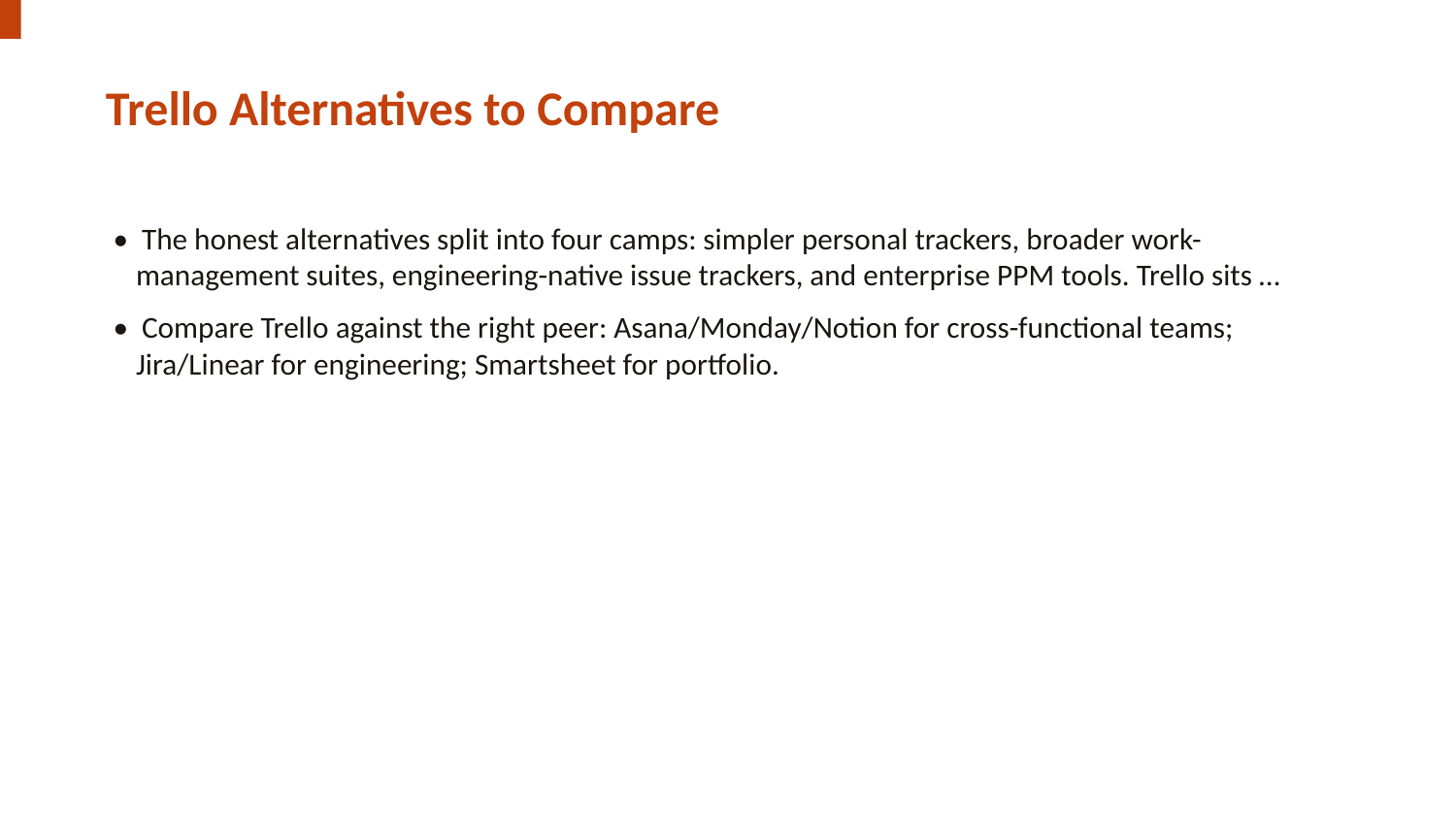

Trello Alternatives to Compare
•  The honest alternatives split into four camps: simpler personal trackers, broader work-management suites, engineering-native issue trackers, and enterprise PPM tools. Trello sits …
•  Compare Trello against the right peer: Asana/Monday/Notion for cross-functional teams; Jira/Linear for engineering; Smartsheet for portfolio.